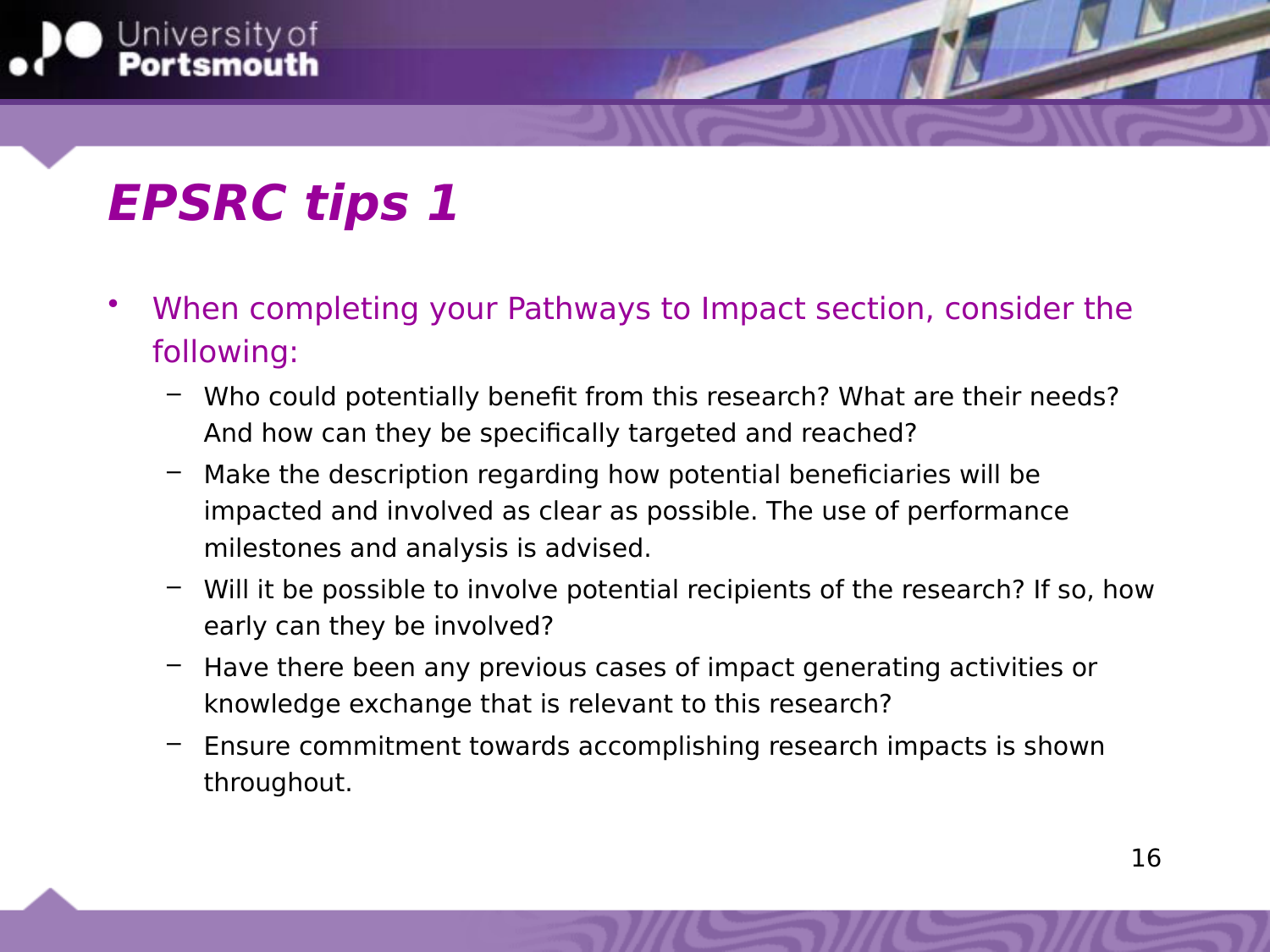

# EPSRC tips 1
When completing your Pathways to Impact section, consider the following:
Who could potentially benefit from this research? What are their needs? And how can they be specifically targeted and reached?
Make the description regarding how potential beneficiaries will be impacted and involved as clear as possible. The use of performance milestones and analysis is advised.
Will it be possible to involve potential recipients of the research? If so, how early can they be involved?
Have there been any previous cases of impact generating activities or knowledge exchange that is relevant to this research?
Ensure commitment towards accomplishing research impacts is shown throughout.
16